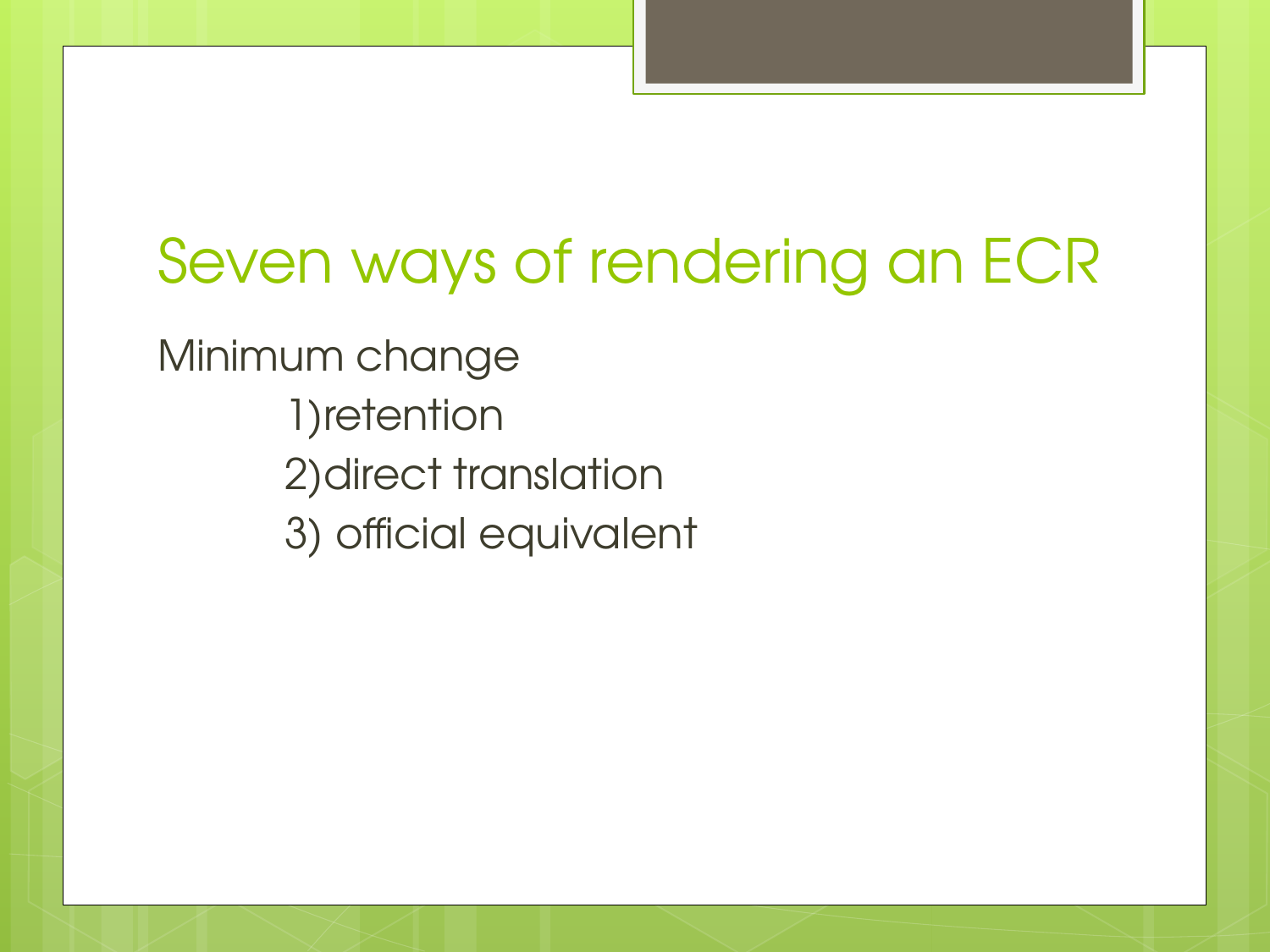

# Seven ways of rendering an ECR
Minimum change
	1)retention
	2)direct translation
	3) official equivalent